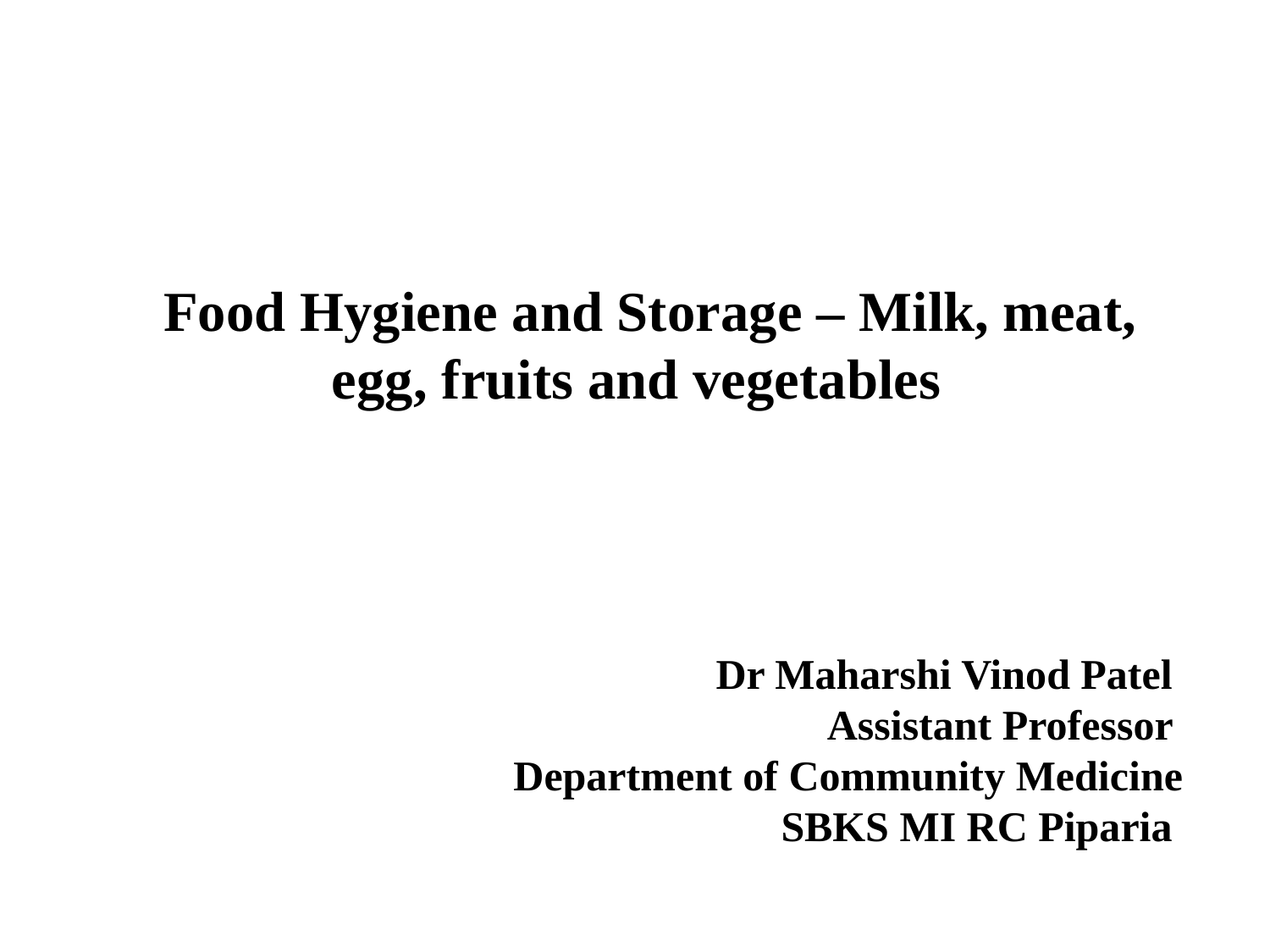

Food Hygiene and Storage – Milk, meat, egg, fruits and vegetables

Dr Maharshi Vinod Patel
Assistant Professor
Department of Community Medicine
SBKS MI RC Piparia

#